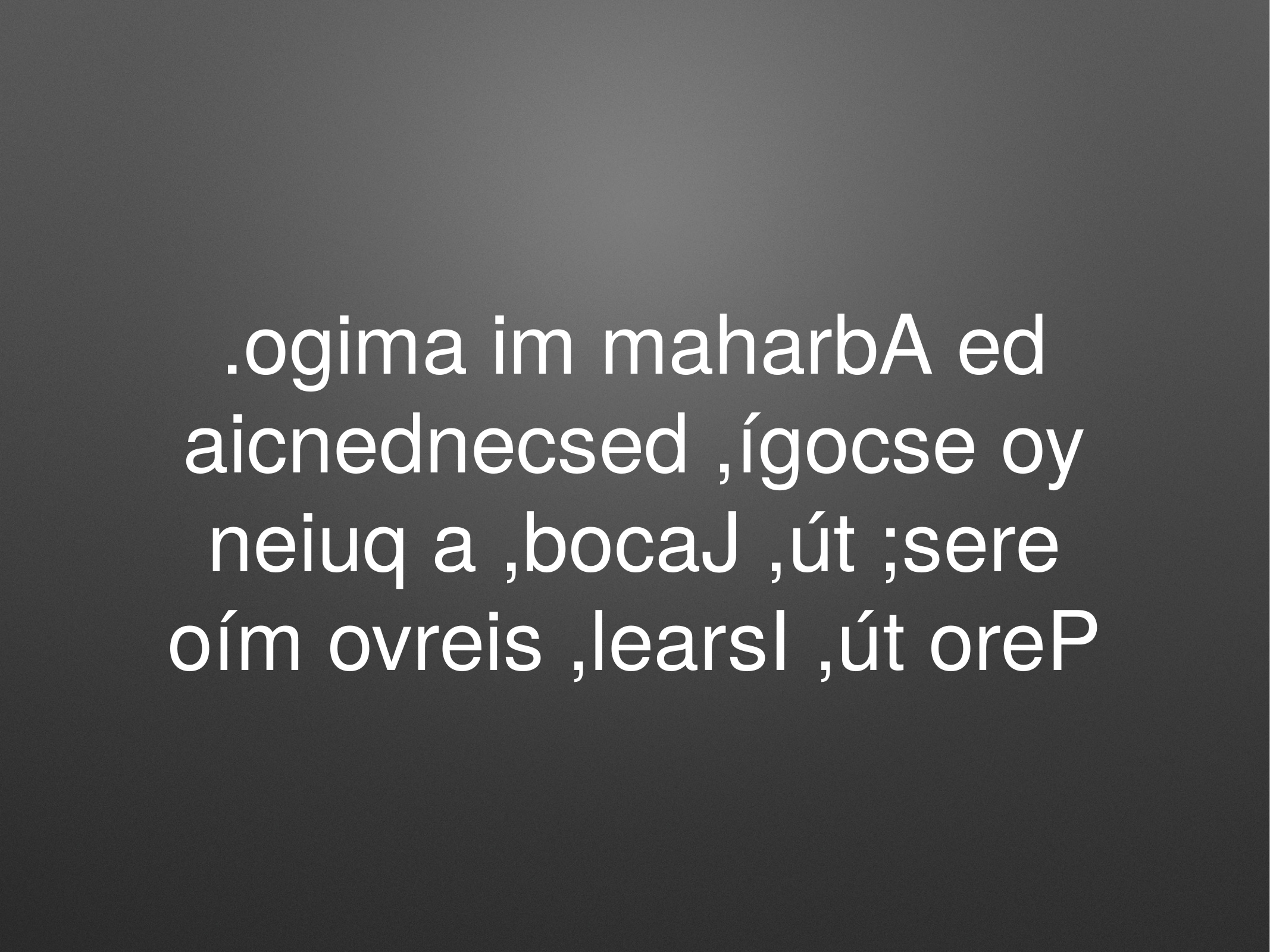

# .ogima im maharbA ed aicnednecsed ,ígocse oy neiuq a ,bocaJ ,út ;sere oím ovreis ,learsI ,út oreP